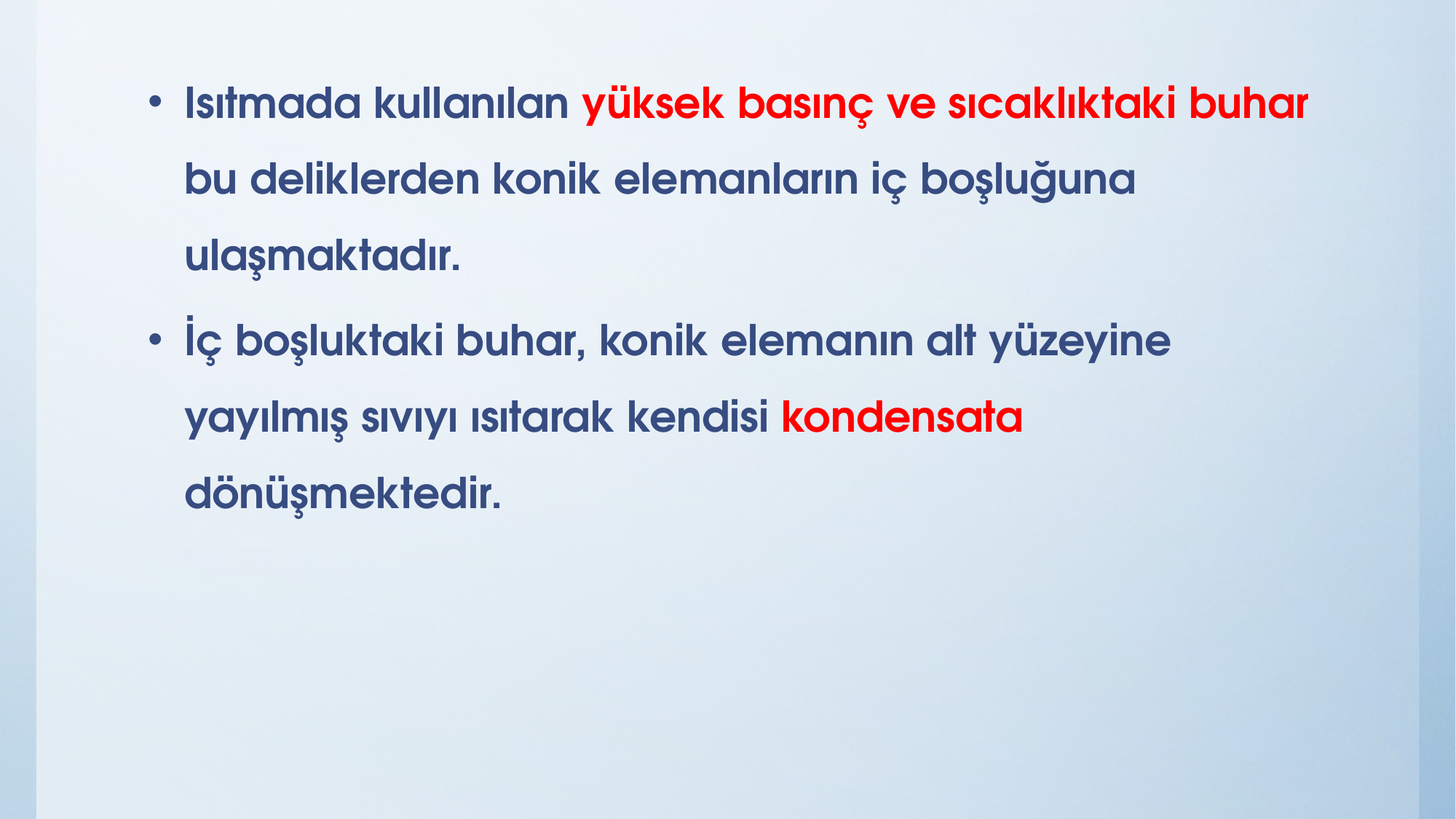

Isıtmada kullanılan yüksek basınç ve sıcaklıktaki buhar bu deliklerden konik elemanların iç boşluğuna ulaşmaktadır.
İç boşluktaki buhar, konik elemanın alt yüzeyine yayılmış sıvıyı ısıtarak kendisi kondensata dönüşmektedir.